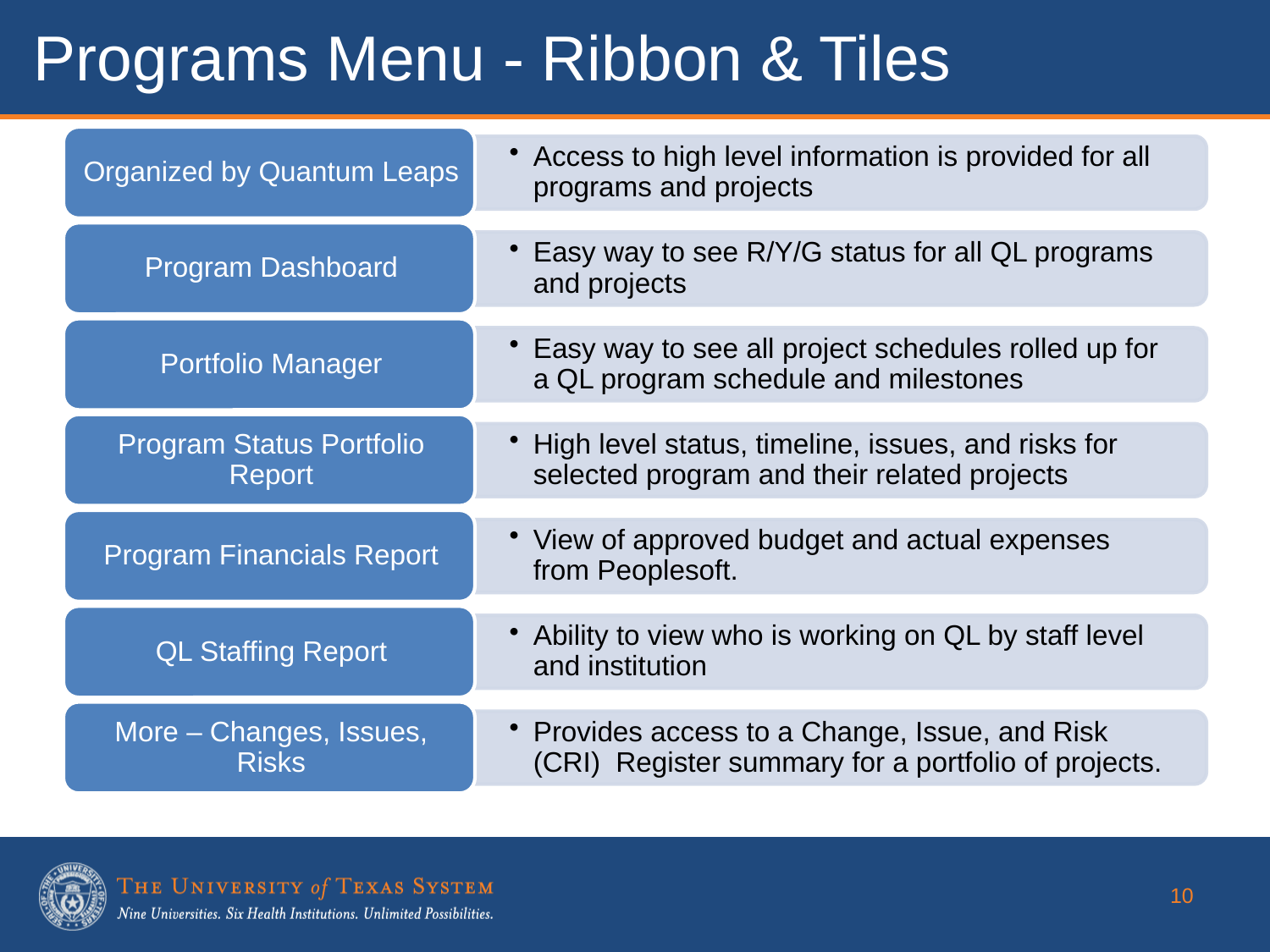

Programs Menu - Ribbon & Tiles
Access to high level information is provided for all programs and projects
Organized by Quantum Leaps
Easy way to see R/Y/G status for all QL programs and projects
Program Dashboard
Easy way to see all project schedules rolled up for a QL program schedule and milestones
Portfolio Manager
High level status, timeline, issues, and risks for selected program and their related projects
Program Status Portfolio Report
View of approved budget and actual expenses from Peoplesoft.
Program Financials Report
Ability to view who is working on QL by staff level and institution
QL Staffing Report
Provides access to a Change, Issue, and Risk (CRI)  Register summary for a portfolio of projects.
More – Changes, Issues, Risks
10